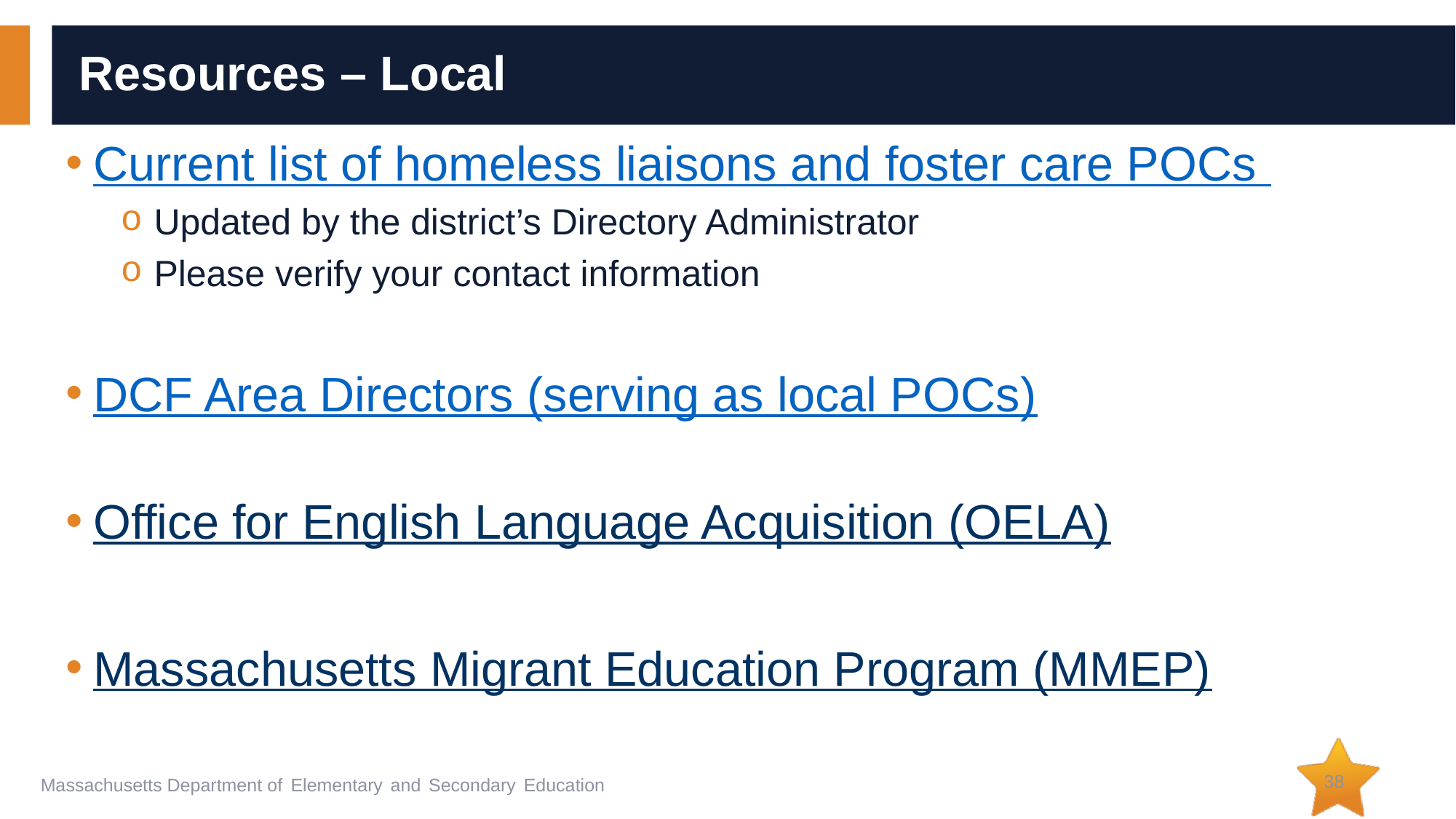

# Resources – Local
Current list of homeless liaisons and foster care POCs
Updated by the district’s Directory Administrator
Please verify your contact information

DCF Area Directors (serving as local POCs)

Office for English Language Acquisition (OELA)

Massachusetts Migrant Education Program (MMEP)
38